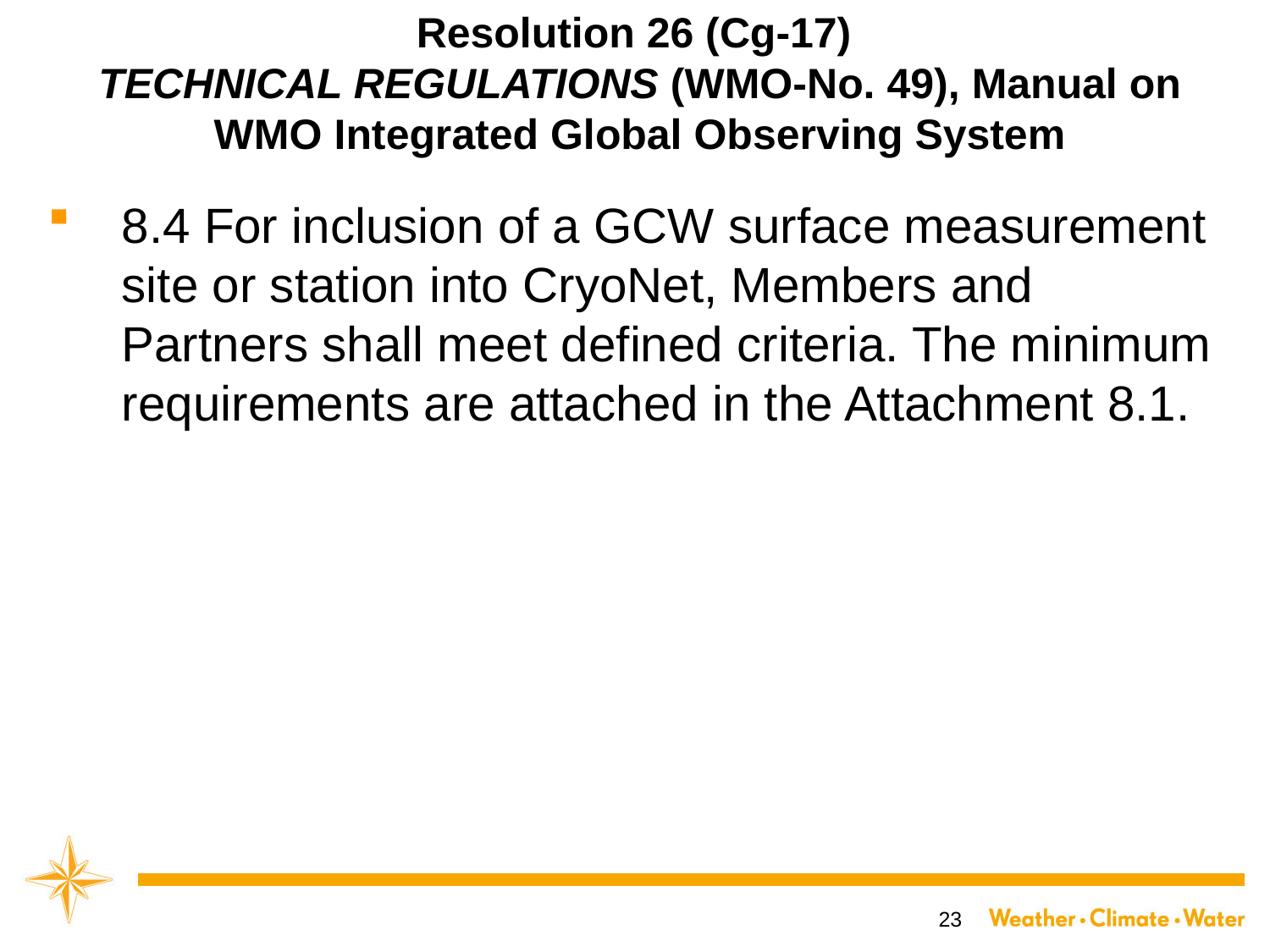

# Resolution 26 (Cg-17) TECHNICAL REGULATIONS (WMO-No. 49), Manual on WMO Integrated Global Observing System
8.4 For inclusion of a GCW surface measurement site or station into CryoNet, Members and Partners shall meet defined criteria. The minimum requirements are attached in the Attachment 8.1.

23